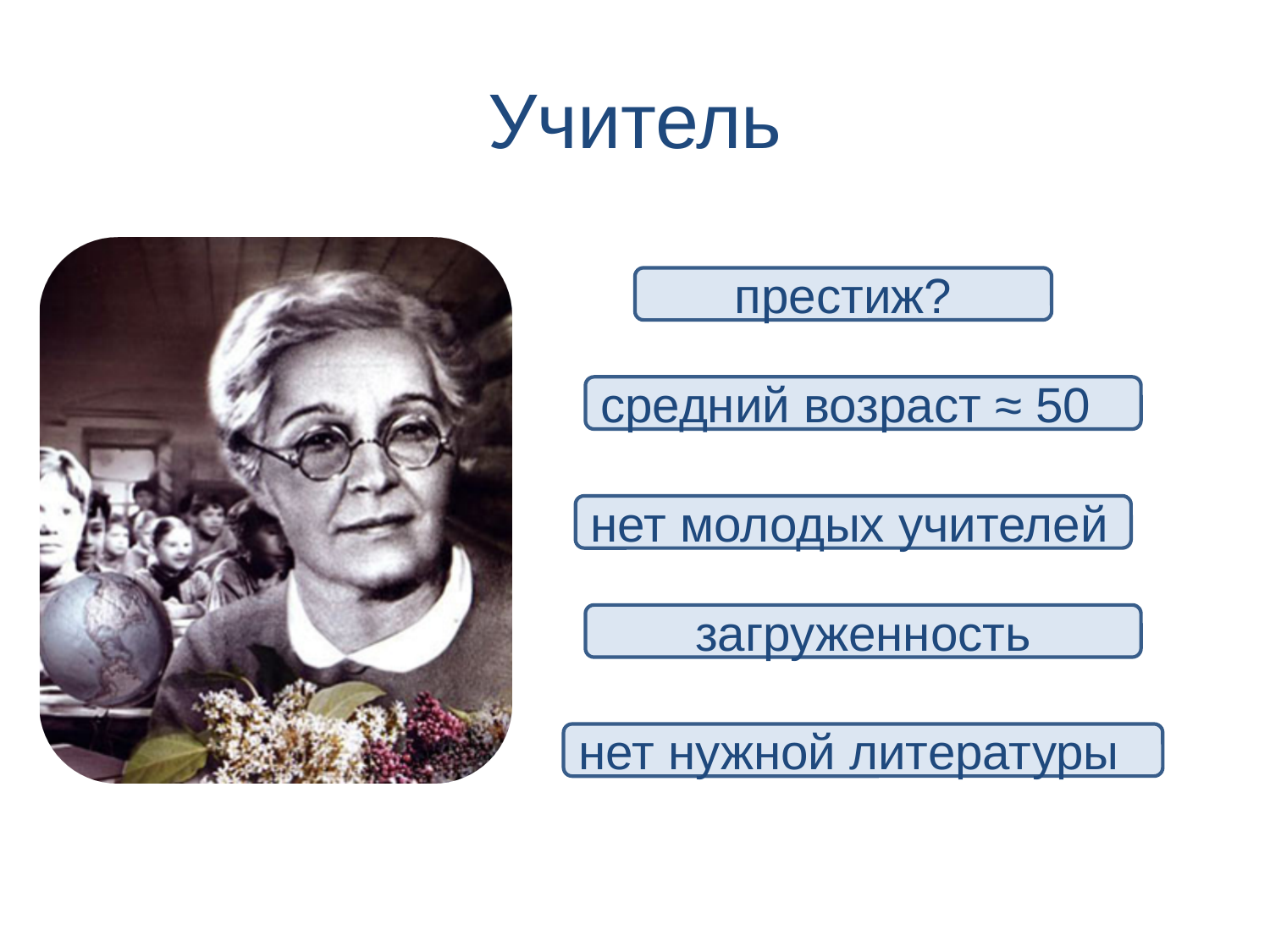

# Учитель

престиж?
средний возраст ≈ 50
нет молодых учителей
загруженность
нет нужной литературы